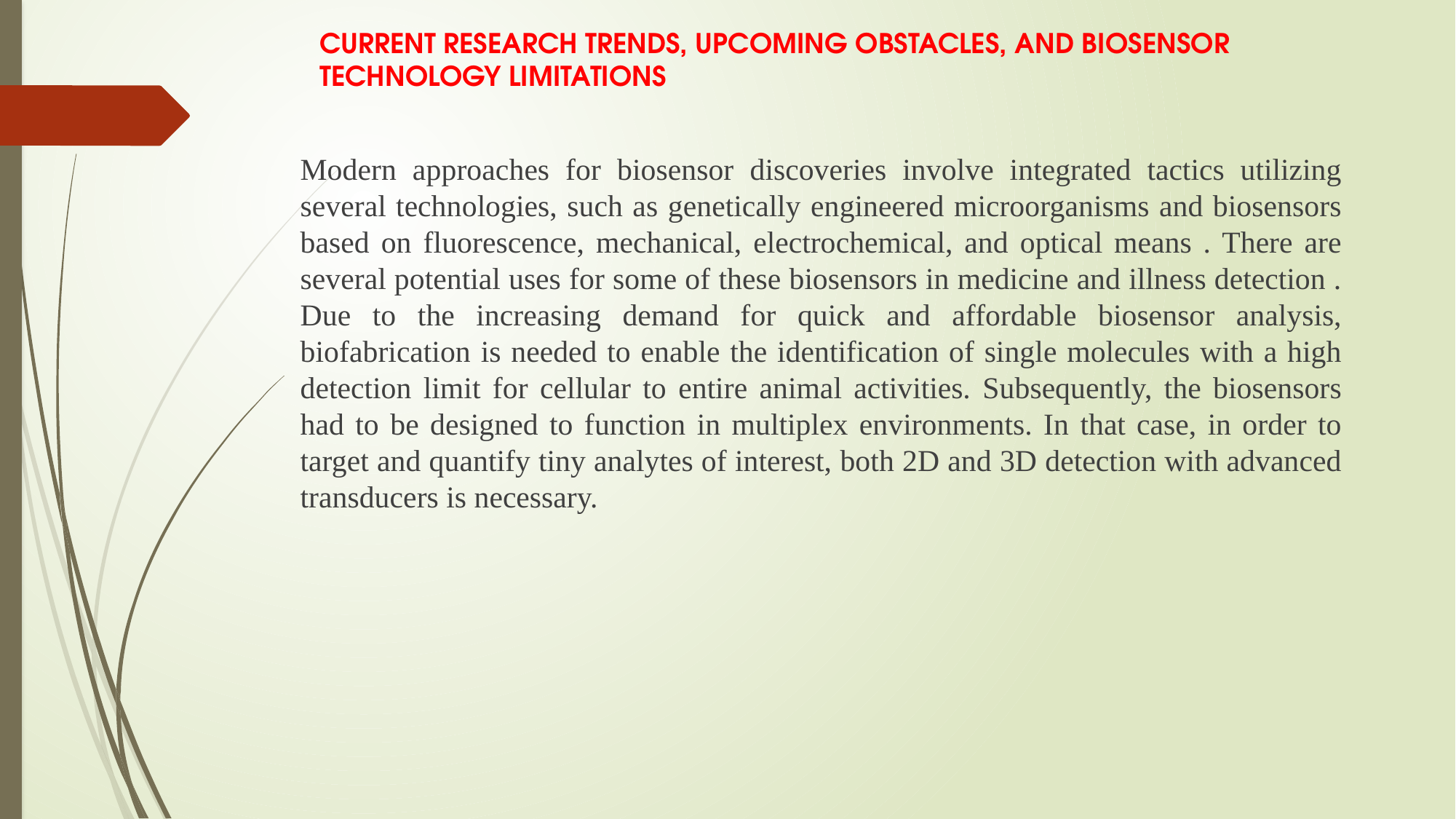

CURRENT RESEARCH TRENDS, UPCOMING OBSTACLES, AND BIOSENSOR TECHNOLOGY LIMITATIONS
Modern approaches for biosensor discoveries involve integrated tactics utilizing several technologies, such as genetically engineered microorganisms and biosensors based on fluorescence, mechanical, electrochemical, and optical means . There are several potential uses for some of these biosensors in medicine and illness detection . Due to the increasing demand for quick and affordable biosensor analysis, biofabrication is needed to enable the identification of single molecules with a high detection limit for cellular to entire animal activities. Subsequently, the biosensors had to be designed to function in multiplex environments. In that case, in order to target and quantify tiny analytes of interest, both 2D and 3D detection with advanced transducers is necessary.